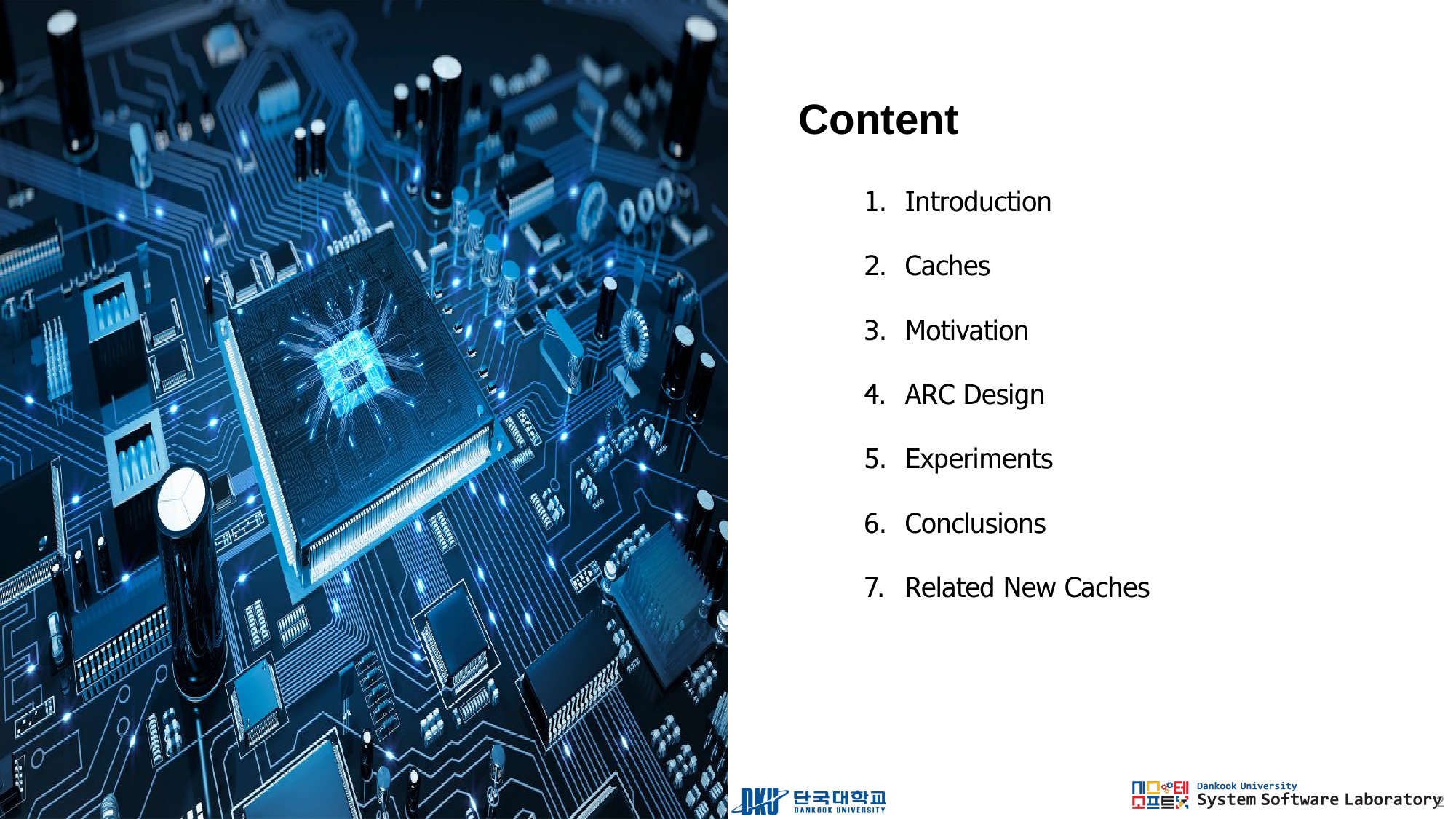

Introduction
Caches
Motivation
ARC Design
Experiments
Conclusions
Related New Caches

2